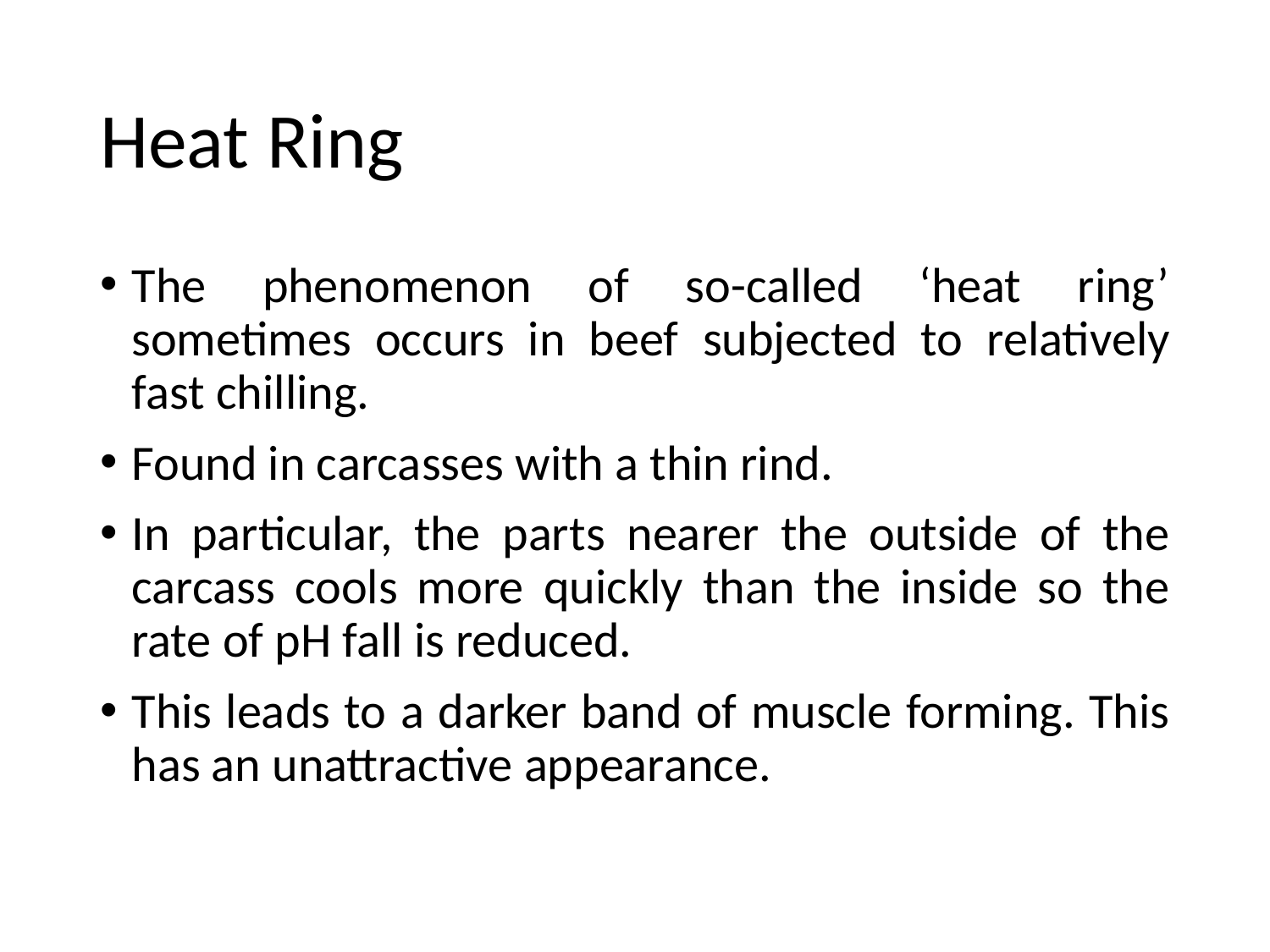

# Heat Ring
The phenomenon of so-called ‘heat ring’ sometimes occurs in beef subjected to relatively fast chilling.
Found in carcasses with a thin rind.
In particular, the parts nearer the outside of the carcass cools more quickly than the inside so the rate of pH fall is reduced.
This leads to a darker band of muscle forming. This has an unattractive appearance.